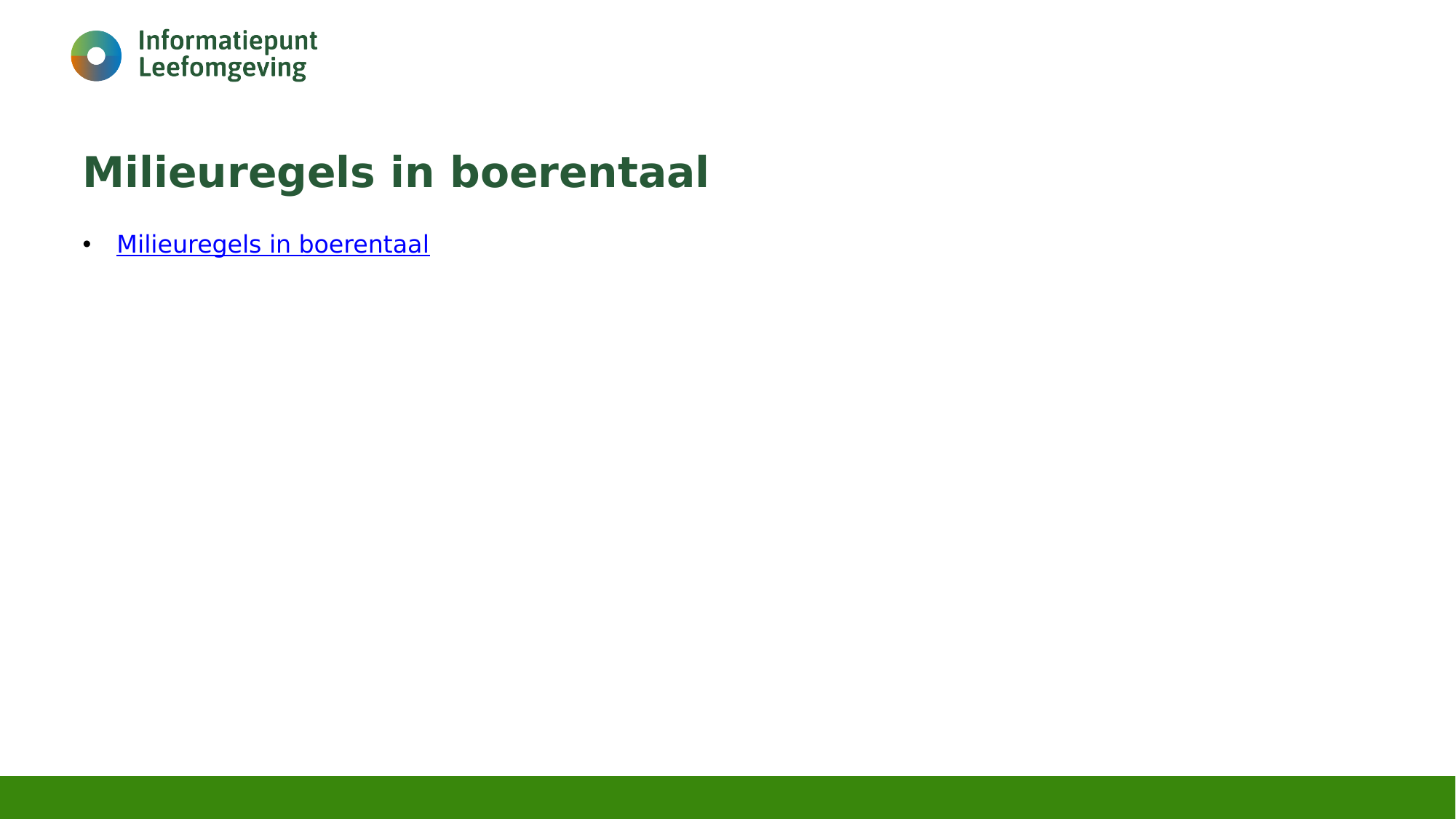

# Milieuregels in boerentaal
Milieuregels in boerentaal